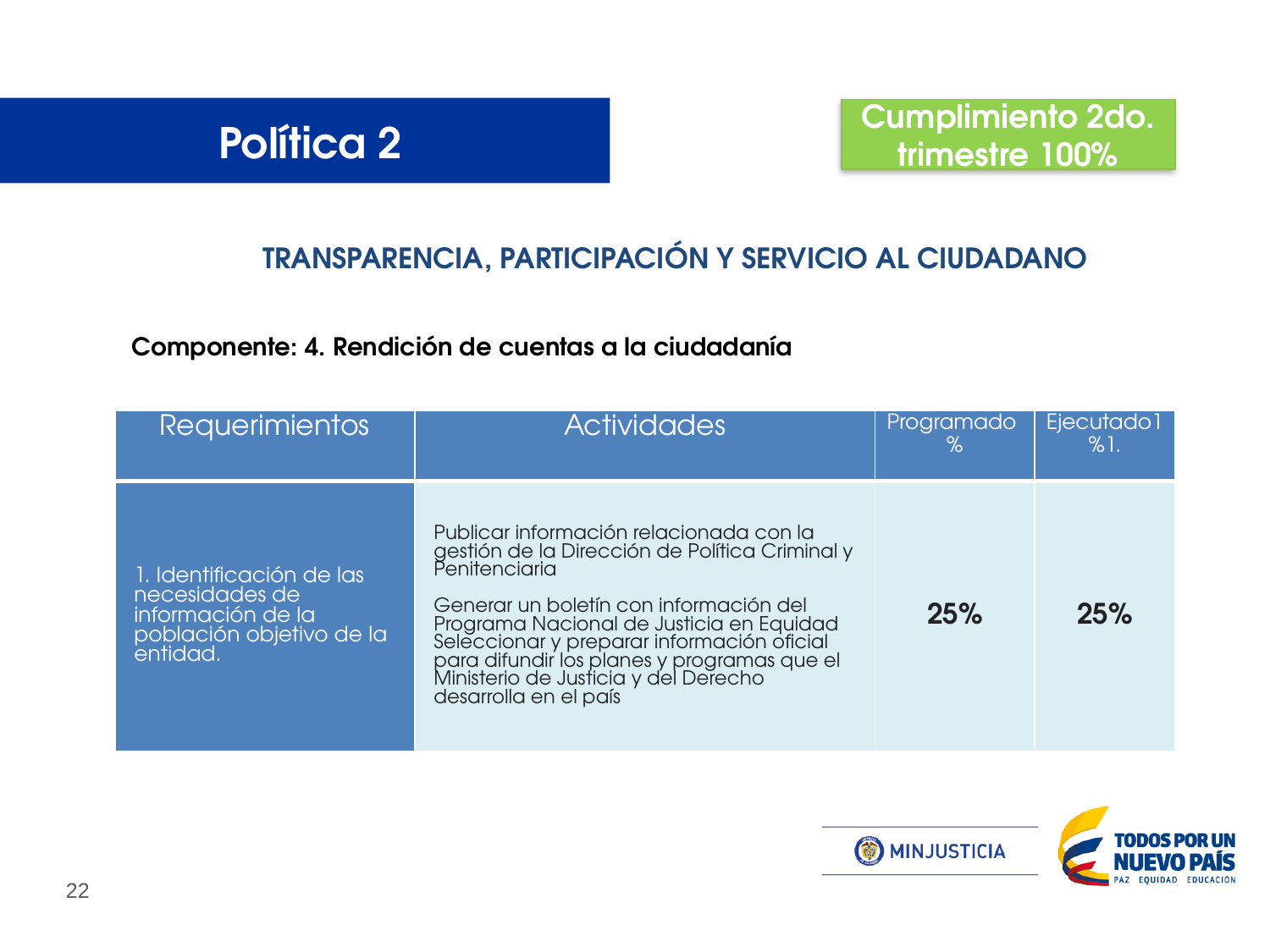

Cumplimiento 2do. trimestre 100%
# Política 2

TRANSPARENCIA, PARTICIPACIÓN Y SERVICIO AL CIUDADANO
Componente: 4. Rendición de cuentas a la ciudadanía
| Requerimientos | Actividades | Programado % | Ejecutado1 %1. |
| --- | --- | --- | --- |
| 1. Identificación de las necesidades de información de la población objetivo de la entidad. | Publicar información relacionada con la gestión de la Dirección de Política Criminal y Penitenciaria Generar un boletín con información del Programa Nacional de Justicia en Equidad Seleccionar y preparar información oficial para difundir los planes y programas que el Ministerio de Justicia y del Derecho desarrolla en el país | 25% | 25% |